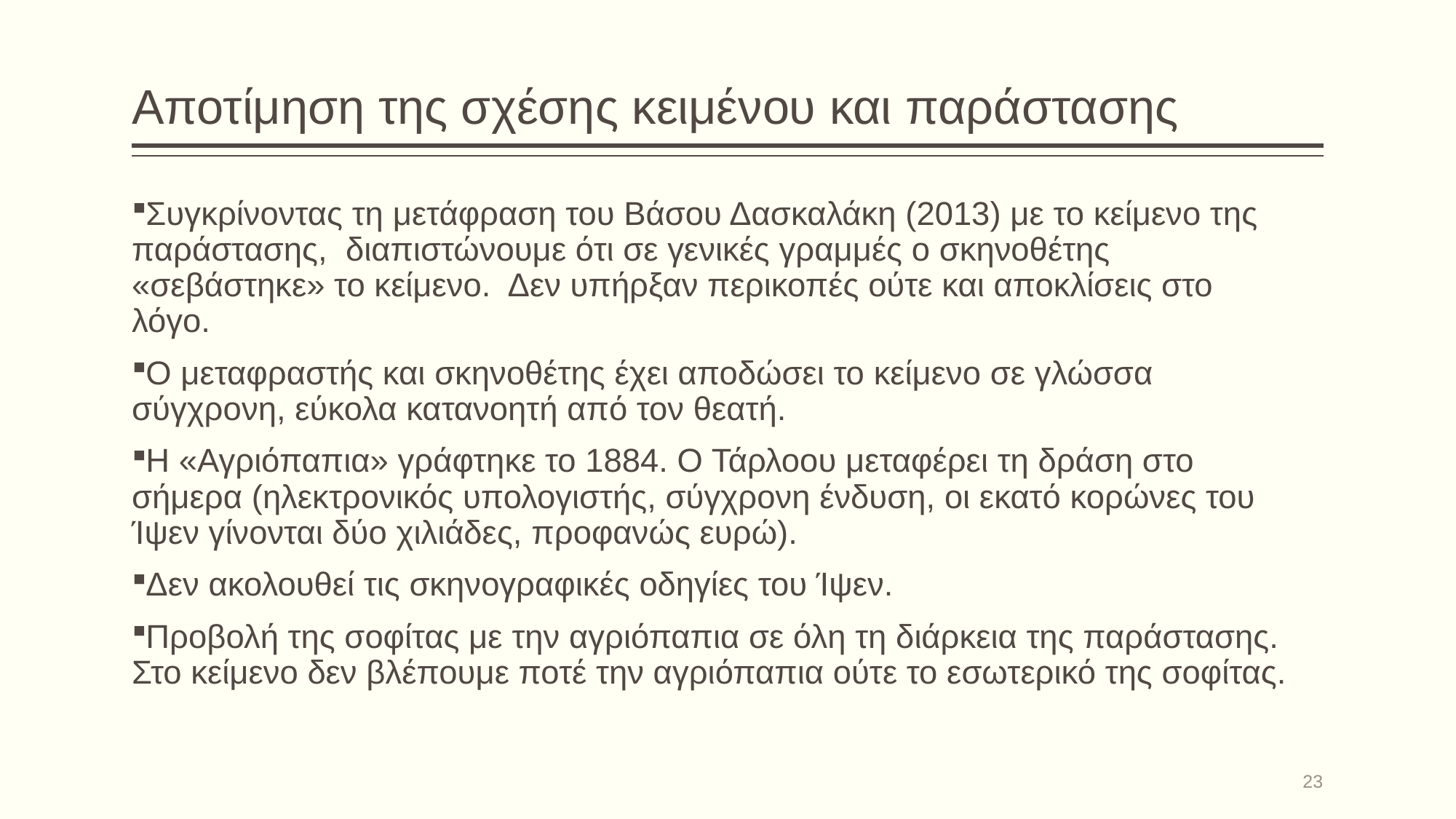

# Αποτίμηση της σχέσης κειμένου και παράστασης
Συγκρίνοντας τη μετάφραση του Βάσου Δασκαλάκη (2013) με το κείμενο της παράστασης,  διαπιστώνουμε ότι σε γενικές γραμμές ο σκηνοθέτης «σεβάστηκε» το κείμενο.  Δεν υπήρξαν περικοπές ούτε και αποκλίσεις στο λόγο.
Ο μεταφραστής και σκηνοθέτης έχει αποδώσει το κείμενο σε γλώσσα σύγχρονη, εύκολα κατανοητή από τον θεατή.
Η «Αγριόπαπια» γράφτηκε το 1884. Ο Τάρλοου μεταφέρει τη δράση στο σήμερα (ηλεκτρονικός υπολογιστής, σύγχρονη ένδυση, οι εκατό κορώνες του Ίψεν γίνονται δύο χιλιάδες, προφανώς ευρώ).
Δεν ακολουθεί τις σκηνογραφικές οδηγίες του Ίψεν.
Προβολή της σοφίτας με την αγριόπαπια σε όλη τη διάρκεια της παράστασης. Στο κείμενο δεν βλέπουμε ποτέ την αγριόπαπια ούτε το εσωτερικό της σοφίτας.

23